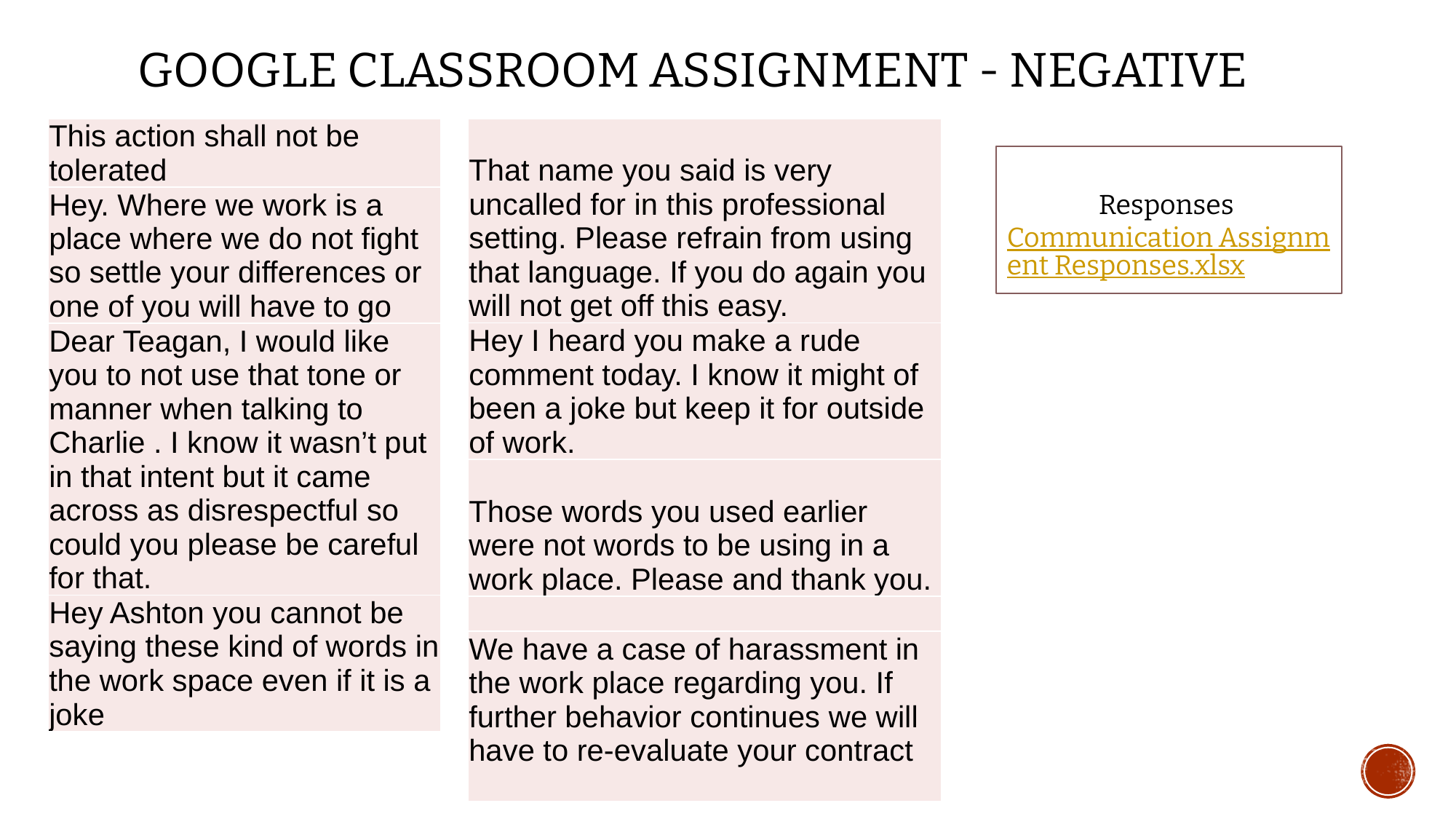

Google Classroom Assignment - Negative
| This action shall not be tolerated |
| --- |
| Hey. Where we work is a place where we do not fight so settle your differences or one of you will have to go |
| Dear Teagan, I would like you to not use that tone or manner when talking to Charlie . I know it wasn’t put in that intent but it came across as disrespectful so could you please be careful for that. |
| Hey Ashton you cannot be saying these kind of words in the work space even if it is a joke |
| That name you said is very uncalled for in this professional setting. Please refrain from using that language. If you do again you will not get off this easy. |
| --- |
| Hey I heard you make a rude comment today. I know it might of been a joke but keep it for outside of work. |
| Those words you used earlier were not words to be using in a work place. Please and thank you. |
|  |
| We have a case of harassment in the work place regarding you. If further behavior continues we will have to re-evaluate your contract |
Responses Communication Assignment Responses.xlsx